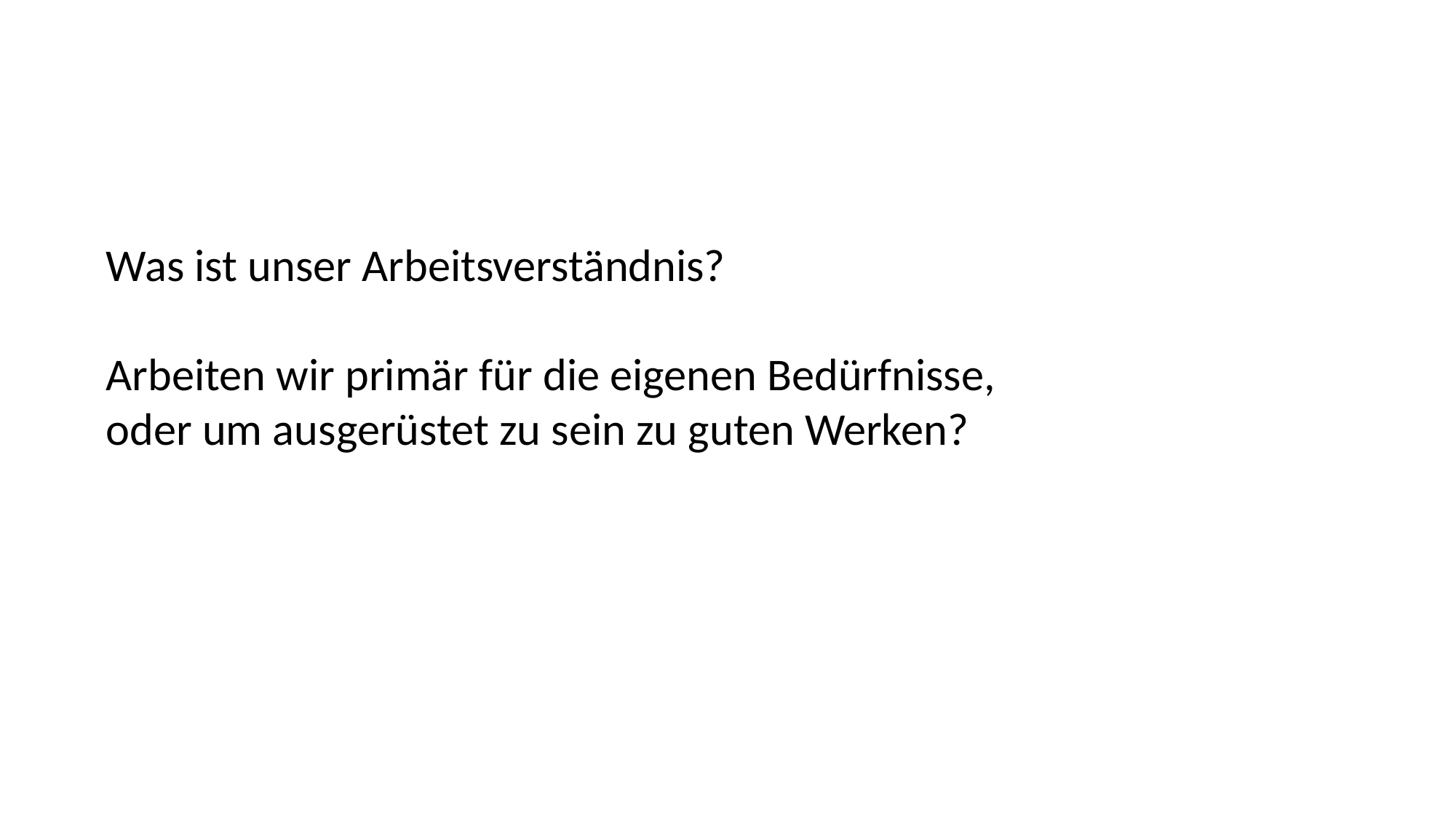

Was ist unser Arbeitsverständnis?

Arbeiten wir primär für die eigenen Bedürfnisse,
oder um ausgerüstet zu sein zu guten Werken?